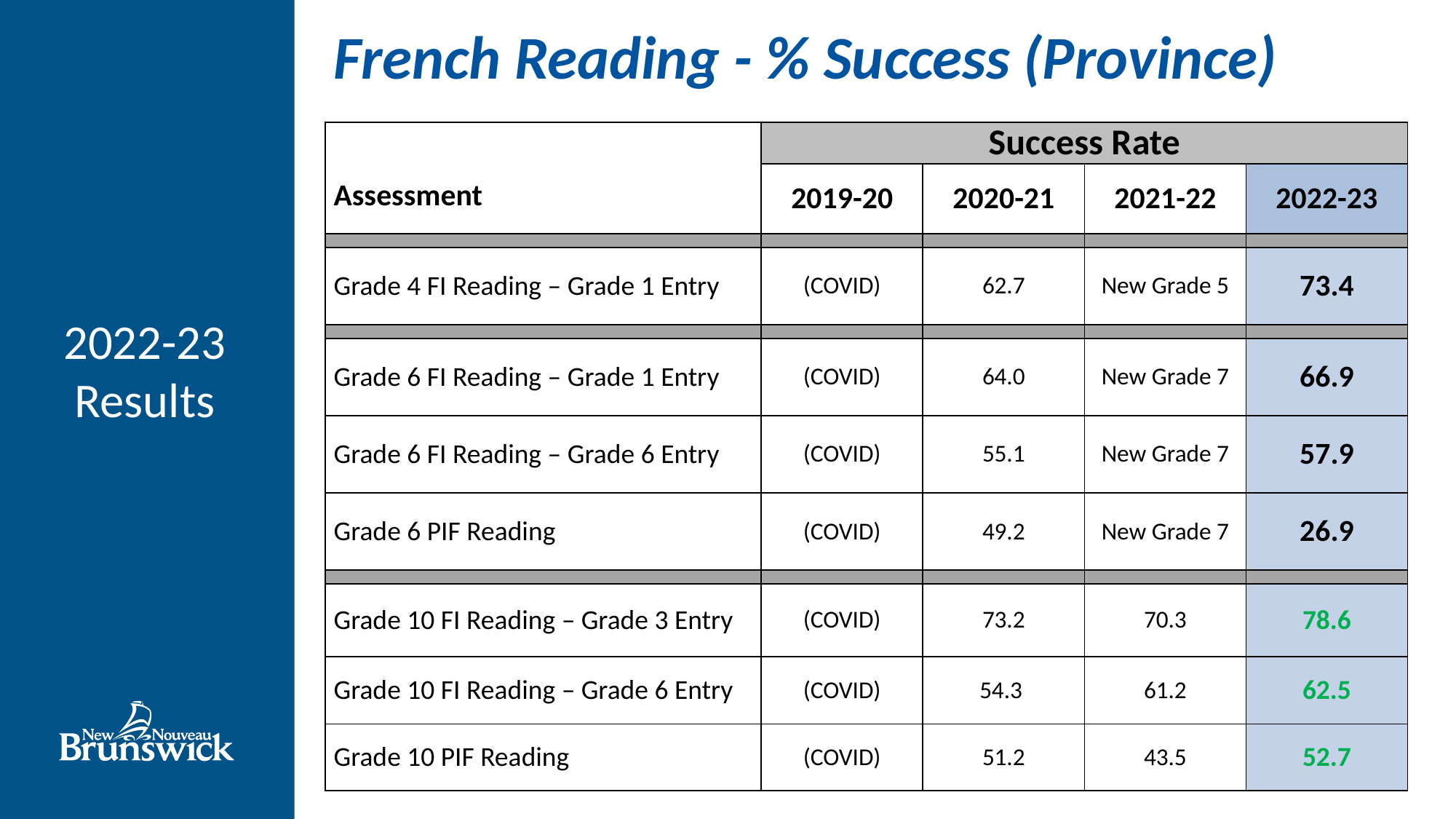

| French Reading - % Success (Province) |
| --- |
| Assessment | Success Rate |  |  |  |
| --- | --- | --- | --- | --- |
|  | 2019-20 | 2020-21 | 2021-22 | 2022-23 |
|  |  |  |  |  |
| Grade 4 FI Reading – Grade 1 Entry | (COVID) | 62.7 | New Grade 5 | 73.4 |
|  |  |  |  |  |
| Grade 6 FI Reading – Grade 1 Entry | (COVID) | 64.0 | New Grade 7 | 66.9 |
| Grade 6 FI Reading – Grade 6 Entry | (COVID) | 55.1 | New Grade 7 | 57.9 |
| Grade 6 PIF Reading | (COVID) | 49.2 | New Grade 7 | 26.9 |
|  |  |  |  |  |
| Grade 10 FI Reading – Grade 3 Entry | (COVID) | 73.2 | 70.3 | 78.6 |
| Grade 10 FI Reading – Grade 6 Entry | (COVID) | 54.3 | 61.2 | 62.5 |
| Grade 10 PIF Reading | (COVID) | 51.2 | 43.5 | 52.7 |
2022-23 Results